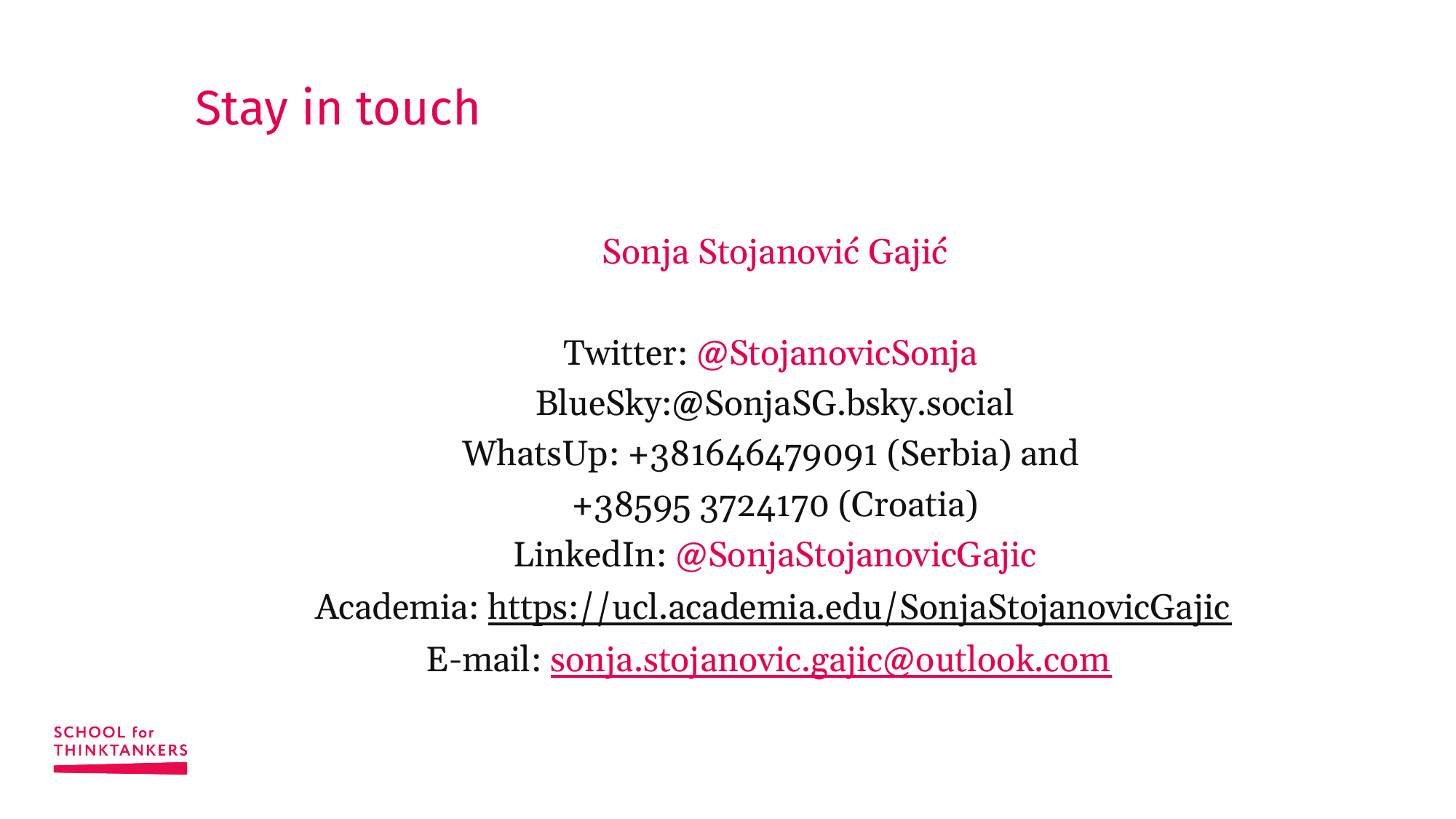

# Stay in touch

Sonja Stojanović Gajić

Twitter: @StojanovicSonja
BlueSky:@SonjaSG.bsky.social
WhatsUp: +381646479091 (Serbia) and
+38595 3724170 (Croatia)
LinkedIn: @SonjaStojanovicGajic
Academia: https://ucl.academia.edu/SonjaStojanovicGajic
E-mail: sonja.stojanovic.gajic@outlook.com